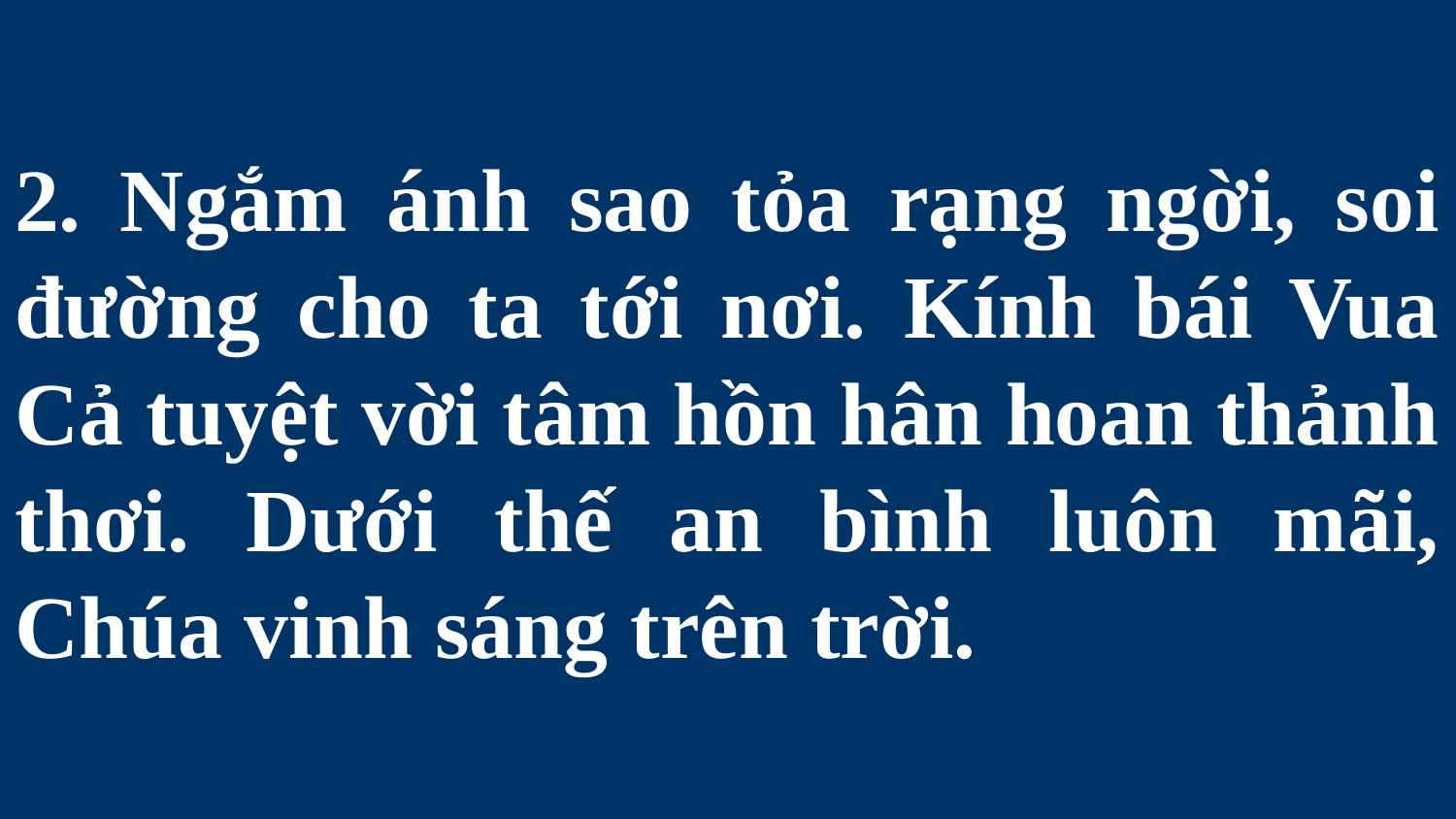

# 2. Ngắm ánh sao tỏa rạng ngời, soi đường cho ta tới nơi. Kính bái Vua Cả tuyệt vời tâm hồn hân hoan thảnh thơi. Dưới thế an bình luôn mãi, Chúa vinh sáng trên trời.